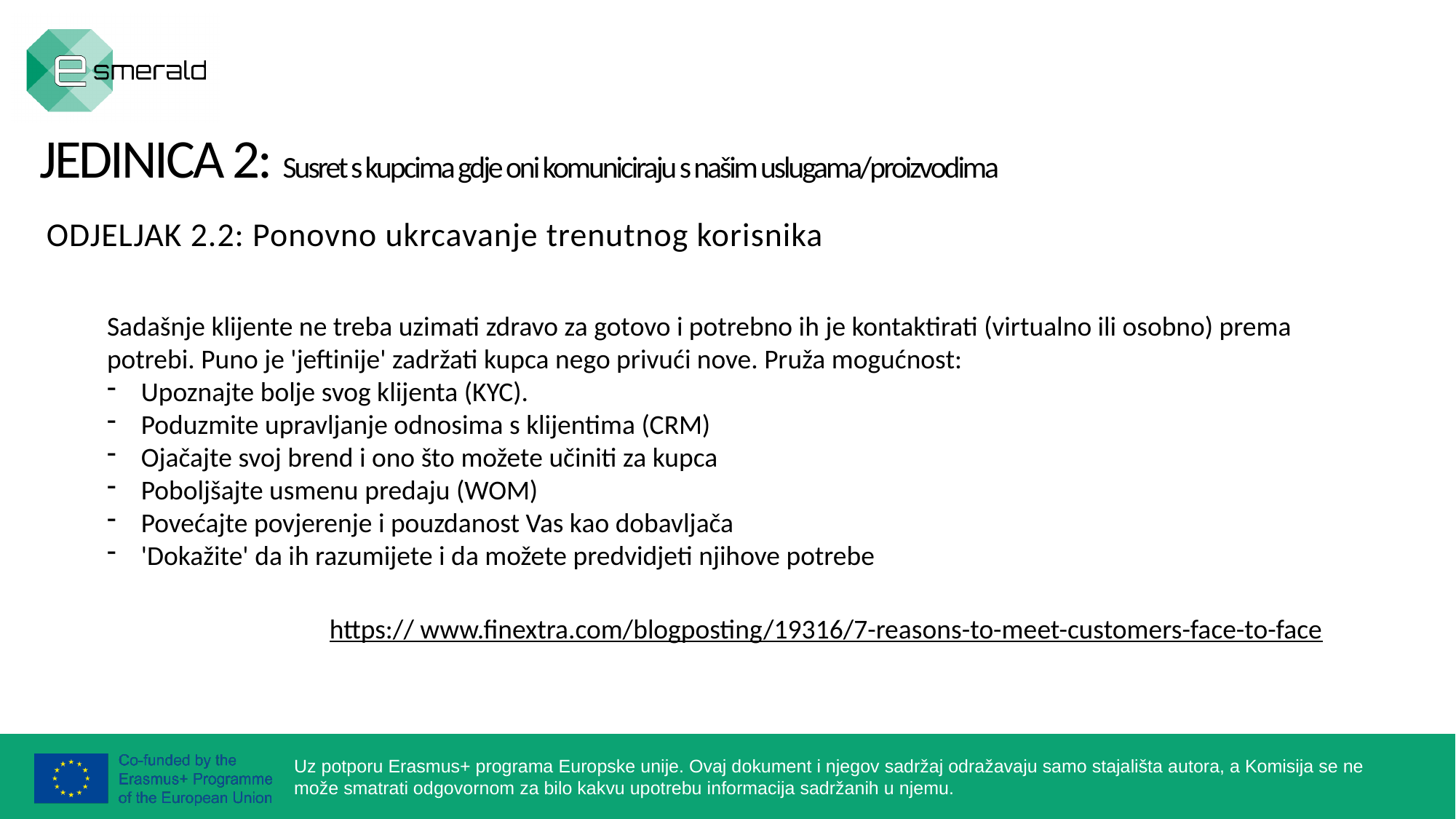

JEDINICA 2: Susret s kupcima gdje oni komuniciraju s našim uslugama/proizvodima
ODJELJAK 2.2: Ponovno ukrcavanje trenutnog korisnika
Sadašnje klijente ne treba uzimati zdravo za gotovo i potrebno ih je kontaktirati (virtualno ili osobno) prema potrebi. Puno je 'jeftinije' zadržati kupca nego privući nove. Pruža mogućnost:
Upoznajte bolje svog klijenta (KYC).
Poduzmite upravljanje odnosima s klijentima (CRM)
Ojačajte svoj brend i ono što možete učiniti za kupca
Poboljšajte usmenu predaju (WOM)
Povećajte povjerenje i pouzdanost Vas kao dobavljača
'Dokažite' da ih razumijete i da možete predvidjeti njihove potrebe

https:// www.finextra.com/blogposting/19316/7-reasons-to-meet-customers-face-to-face